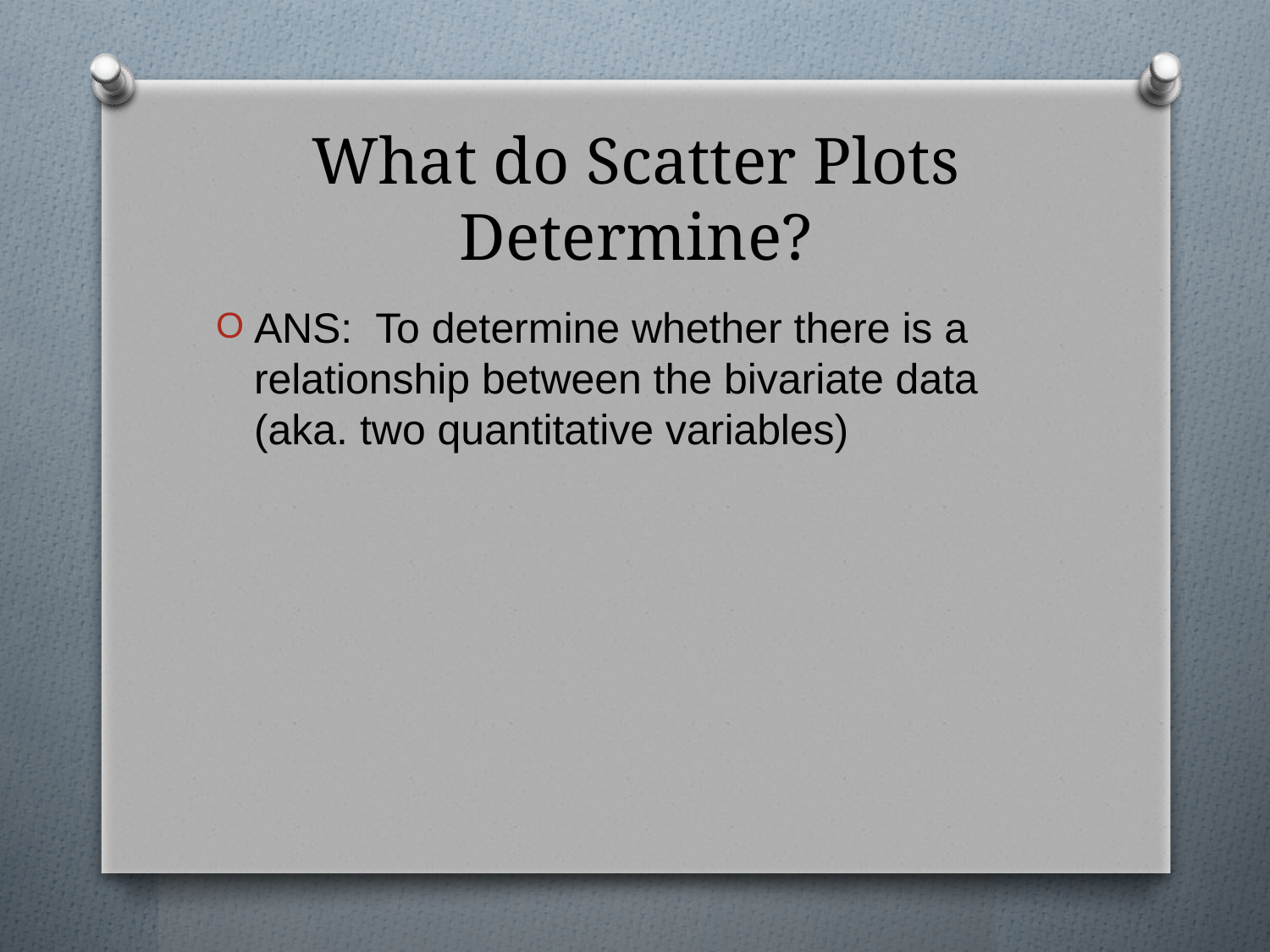

# What do Scatter Plots Determine?
ANS:  To determine whether there is a relationship between the bivariate data (aka. two quantitative variables)